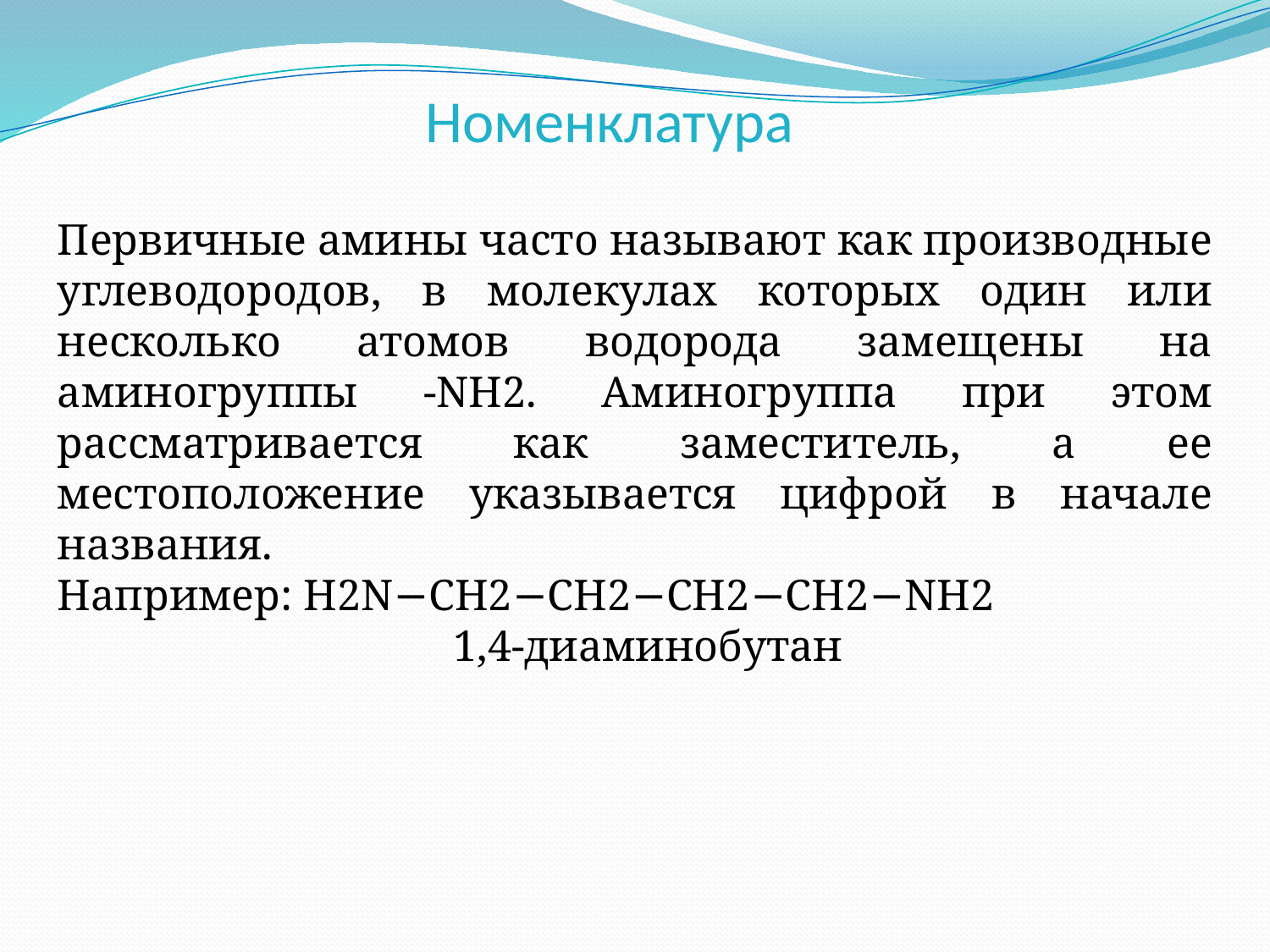

# Номенклатура

Первичные амины часто называют как производные углеводородов, в молекулах которых один или несколько атомов водорода замещены на аминогруппы -NH2. Аминогруппа при этом рассматривается как заместитель, а ее местоположение указывается цифрой в начале названия. Например: H2N−CH2−CH2−CH2−CH2−NH2
                                    1,4-диаминобутан